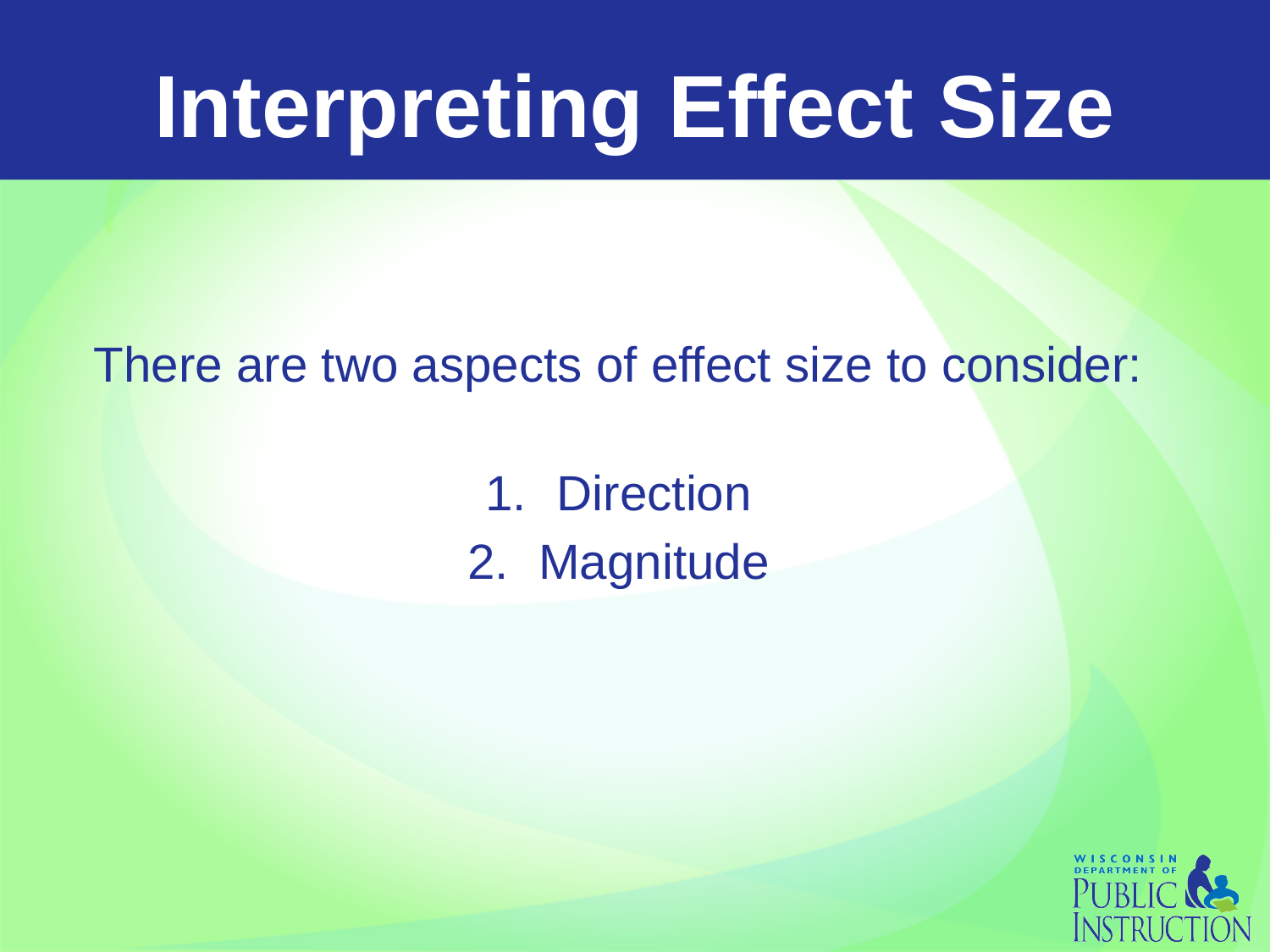

# Interpreting Effect Size

There are two aspects of effect size to consider:
Direction
Magnitude